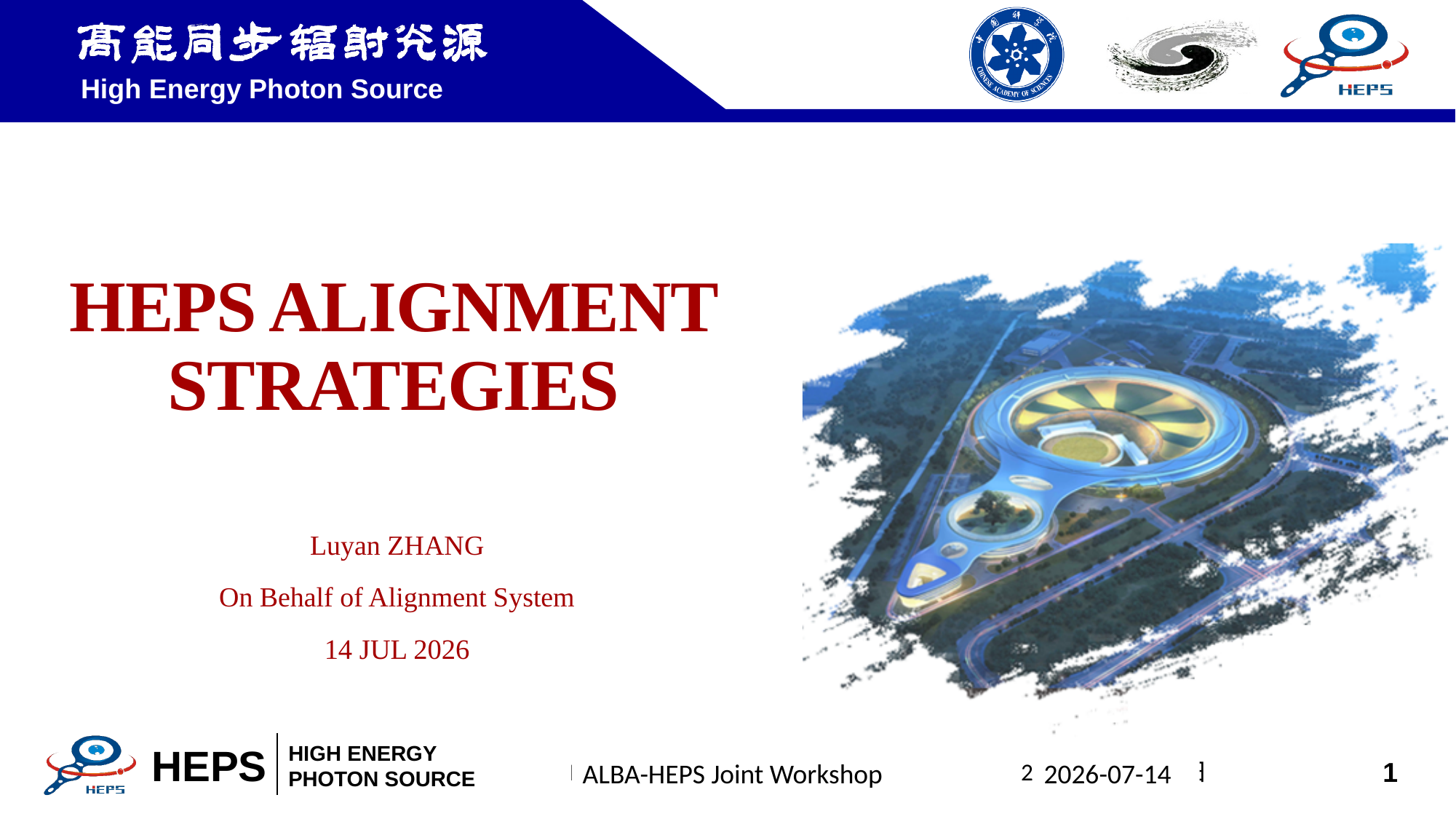

# HEPS ALIGNMENT STRATEGIES
Luyan ZHANG
On Behalf of Alignment System
14 JUL 2026
ALBA-HEPS Joint Workshop
2026-07-14